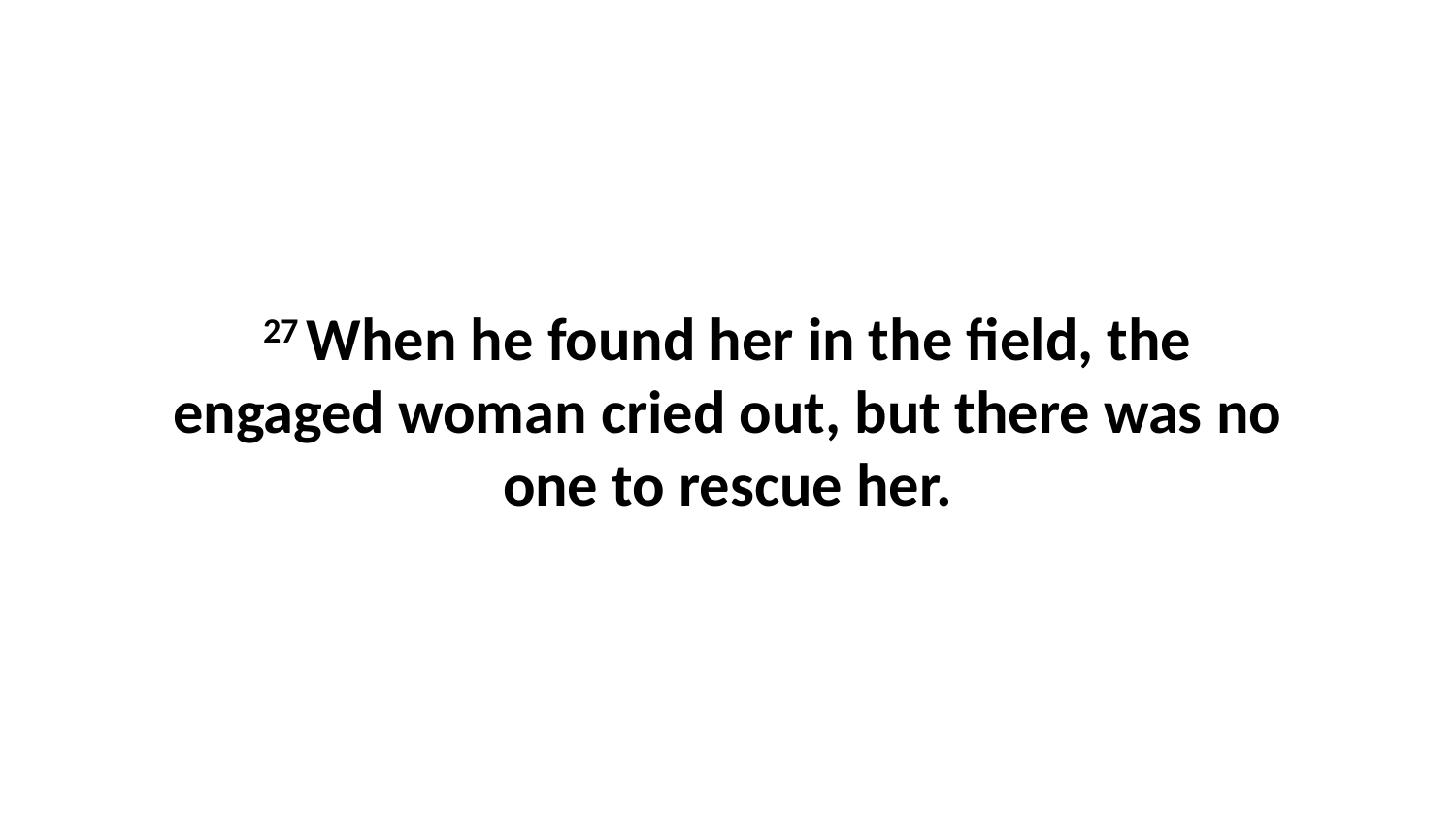

27 When he found her in the field, the engaged woman cried out, but there was no one to rescue her.